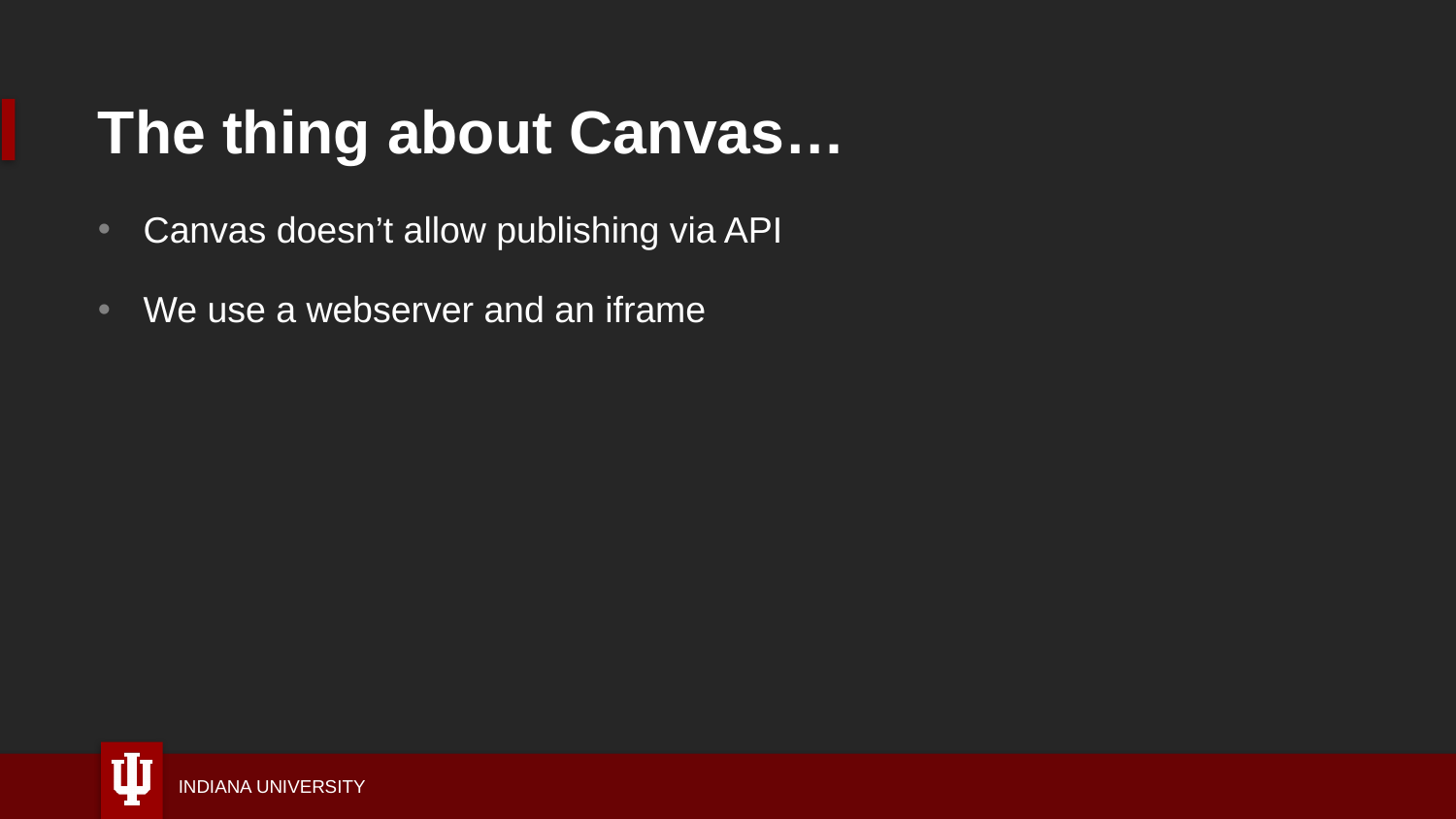

# The thing about Canvas…
Canvas doesn’t allow publishing via API
We use a webserver and an iframe